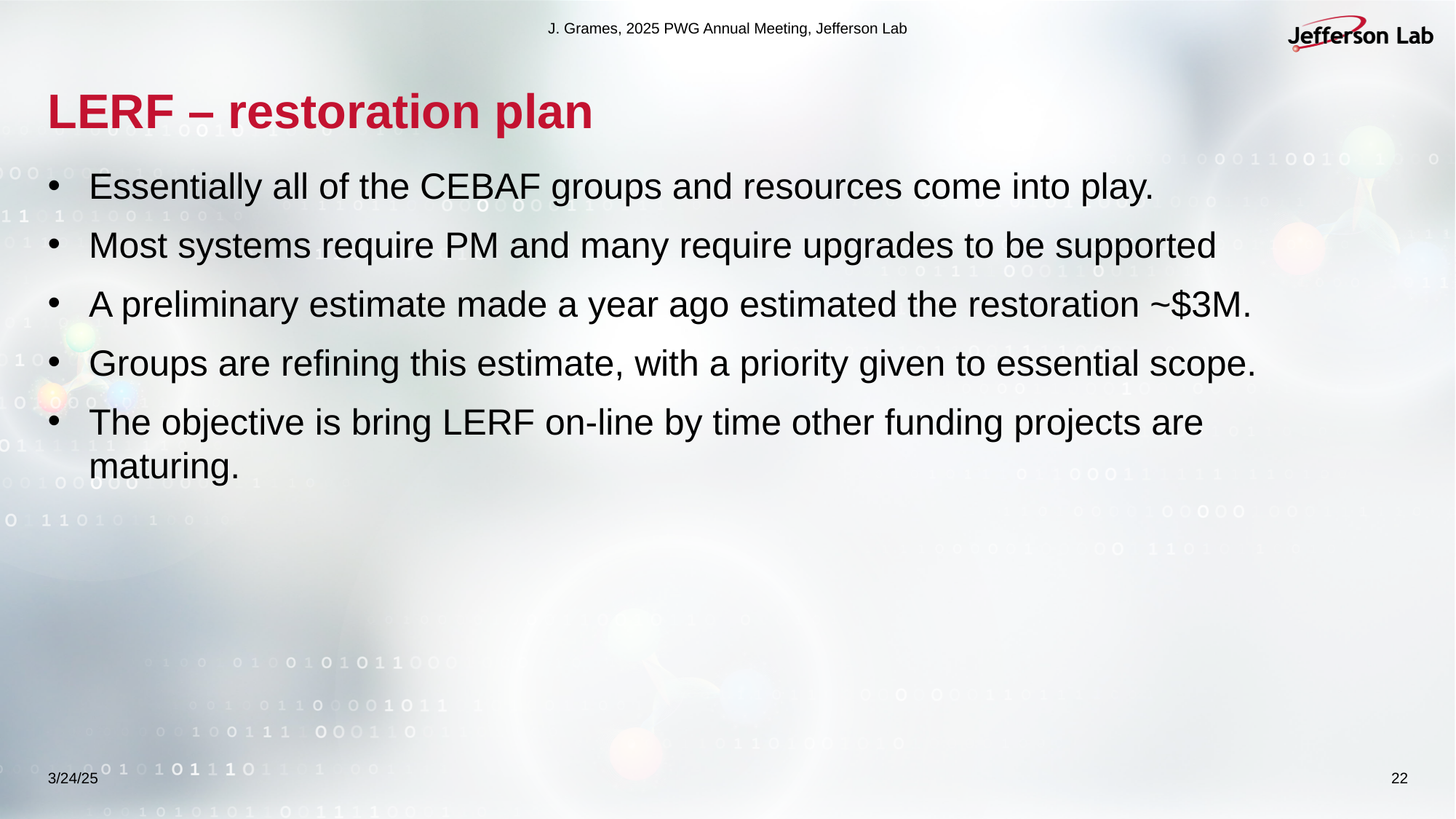

J. Grames, 2025 PWG Annual Meeting, Jefferson Lab
# LERF – restoration plan
Essentially all of the CEBAF groups and resources come into play.
Most systems require PM and many require upgrades to be supported
A preliminary estimate made a year ago estimated the restoration ~$3M.
Groups are refining this estimate, with a priority given to essential scope.
The objective is bring LERF on-line by time other funding projects are maturing.
3/24/25
22